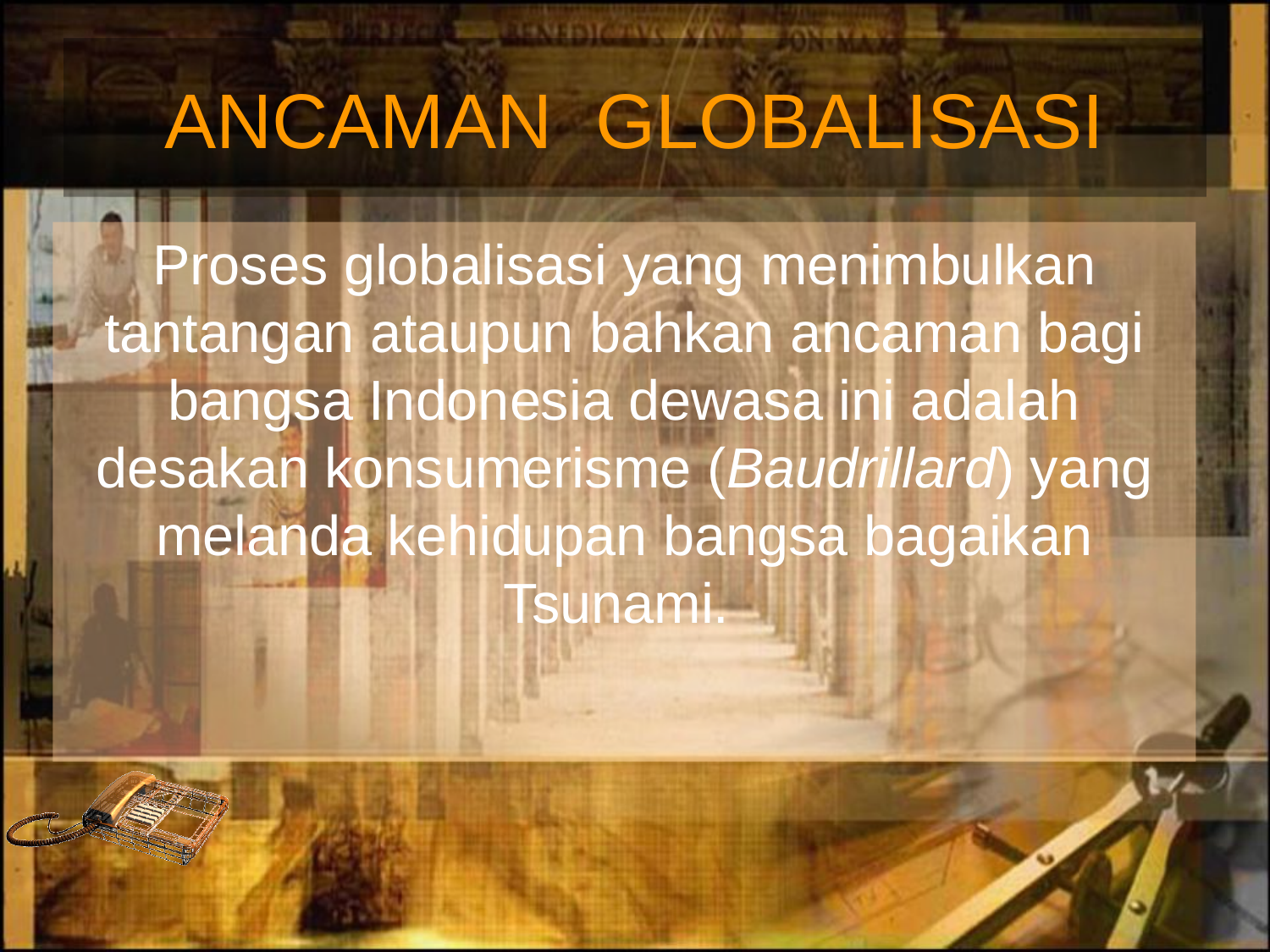

# ANCAMAN  GLOBALISASI
Proses globalisasi yang menimbulkan tantangan ataupun bahkan ancaman bagi bangsa Indonesia dewasa ini adalah desakan konsumerisme (Baudrillard) yang melanda kehidupan bangsa bagaikan Tsunami.